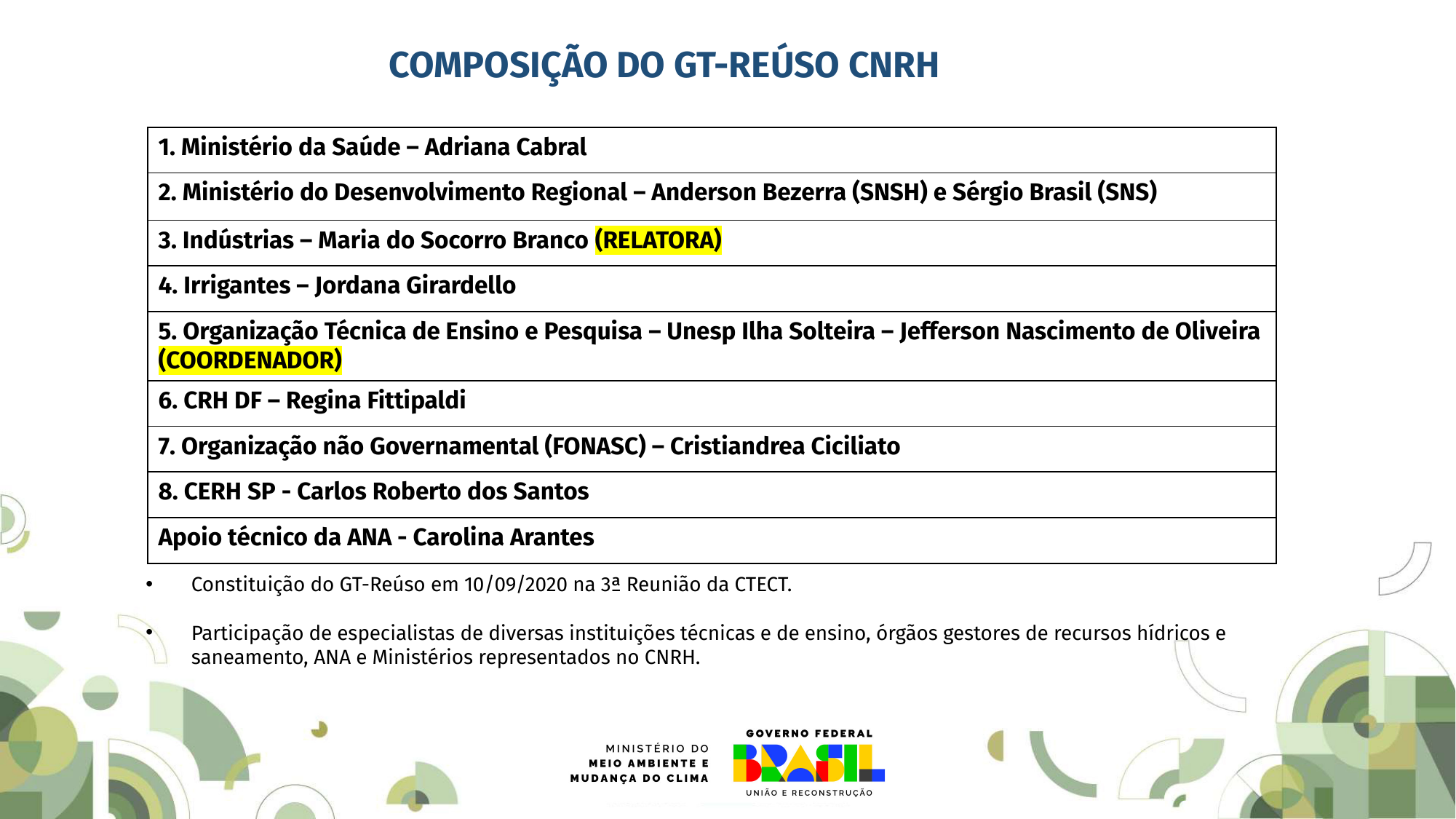

COMPOSIÇÃO DO GT-REÚSO CNRH

| 1. Ministério da Saúde – Adriana Cabral |
| --- |
| 2. Ministério do Desenvolvimento Regional – Anderson Bezerra (SNSH) e Sérgio Brasil (SNS) |
| 3. Indústrias – Maria do Socorro Branco (RELATORA) |
| 4. Irrigantes – Jordana Girardello |
| 5. Organização Técnica de Ensino e Pesquisa – Unesp Ilha Solteira – Jefferson Nascimento de Oliveira (COORDENADOR) |
| 6. CRH DF – Regina Fittipaldi |
| 7. Organização não Governamental (FONASC) – Cristiandrea Ciciliato |
| 8. CERH SP - Carlos Roberto dos Santos |
| Apoio técnico da ANA - Carolina Arantes |
Constituição do GT-Reúso em 10/09/2020 na 3ª Reunião da CTECT.
Participação de especialistas de diversas instituições técnicas e de ensino, órgãos gestores de recursos hídricos e saneamento, ANA e Ministérios representados no CNRH.